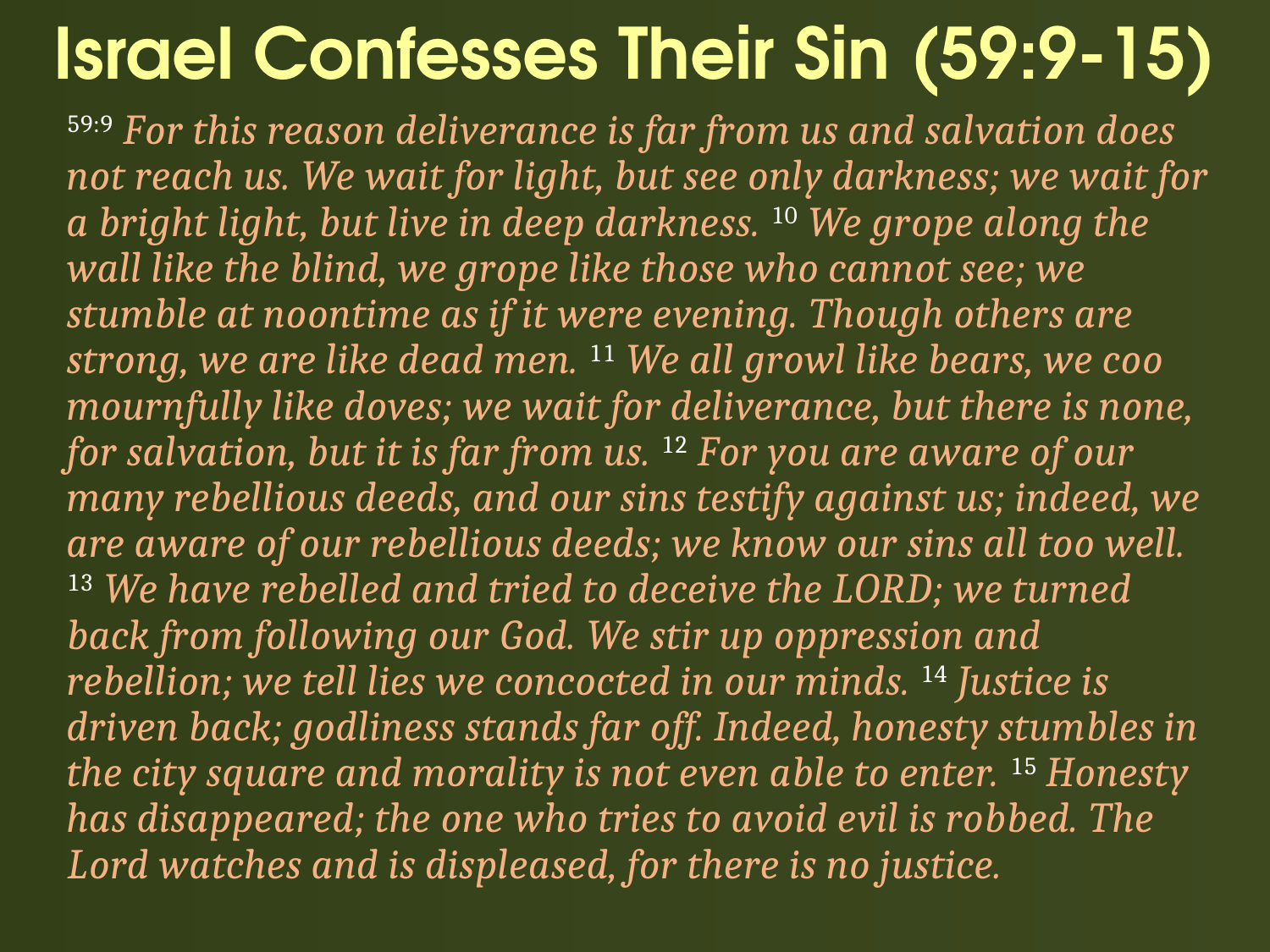

# Israel Confesses Their Sin (59:9-15)
59:9 For this reason deliverance is far from us and salvation does not reach us. We wait for light, but see only darkness; we wait for a bright light, but live in deep darkness. 10 We grope along the wall like the blind, we grope like those who cannot see; we stumble at noontime as if it were evening. Though others are strong, we are like dead men. 11 We all growl like bears, we coo mournfully like doves; we wait for deliverance, but there is none, for salvation, but it is far from us. 12 For you are aware of our many rebellious deeds, and our sins testify against us; indeed, we are aware of our rebellious deeds; we know our sins all too well. 13 We have rebelled and tried to deceive the LORD; we turned back from following our God. We stir up oppression and rebellion; we tell lies we concocted in our minds. 14 Justice is driven back; godliness stands far off. Indeed, honesty stumbles in the city square and morality is not even able to enter. 15 Honesty has disappeared; the one who tries to avoid evil is robbed. The Lord watches and is displeased, for there is no justice.